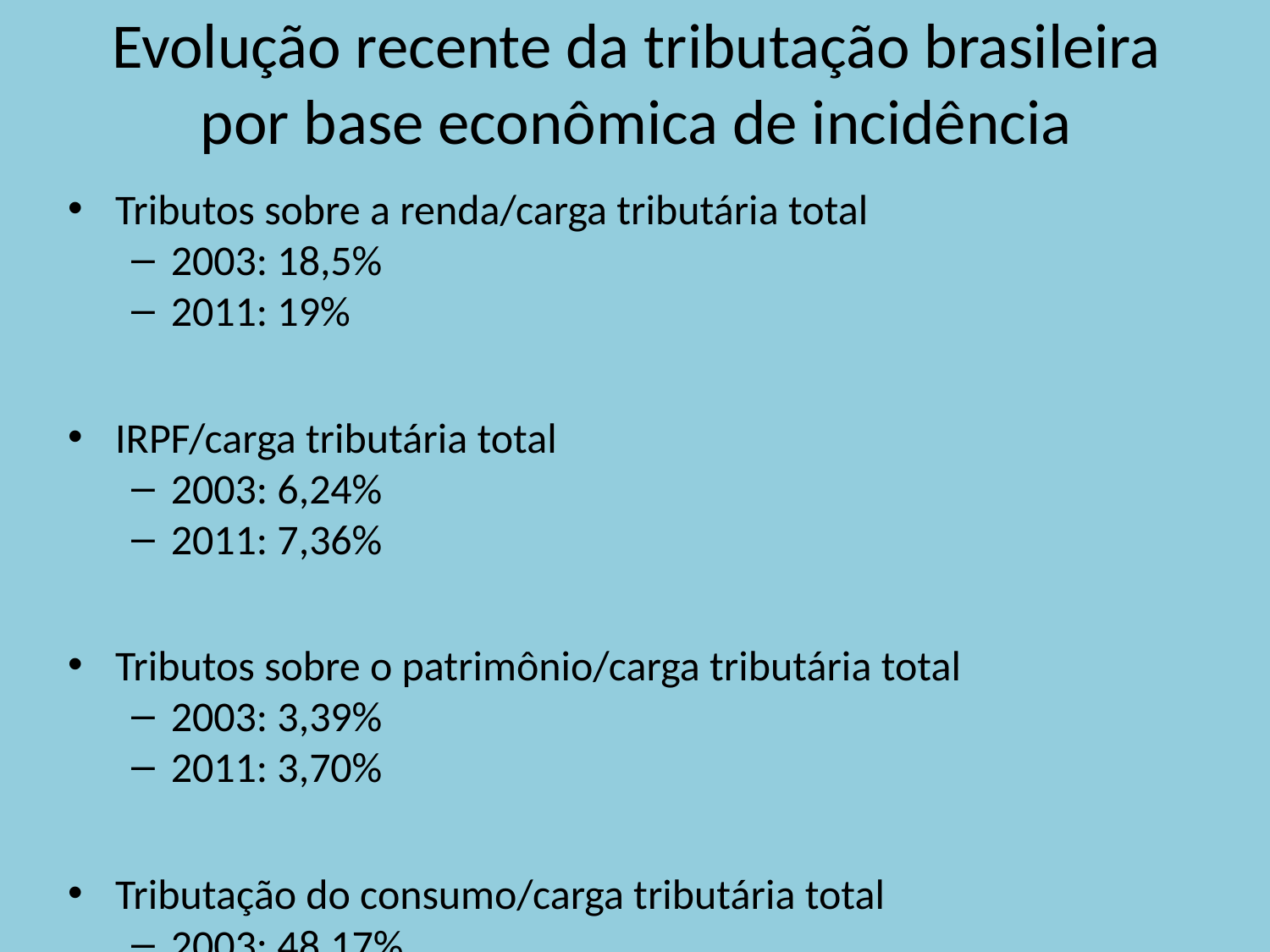

# Evolução recente da tributação brasileira por base econômica de incidência
Tributos sobre a renda/carga tributária total
2003: 18,5%
2011: 19%

IRPF/carga tributária total
2003: 6,24%
2011: 7,36%

Tributos sobre o patrimônio/carga tributária total
2003: 3,39%
2011: 3,70%

Tributação do consumo/carga tributária total
2003: 48,17%
2011: 49,22%                                                                    Fonte: RFB